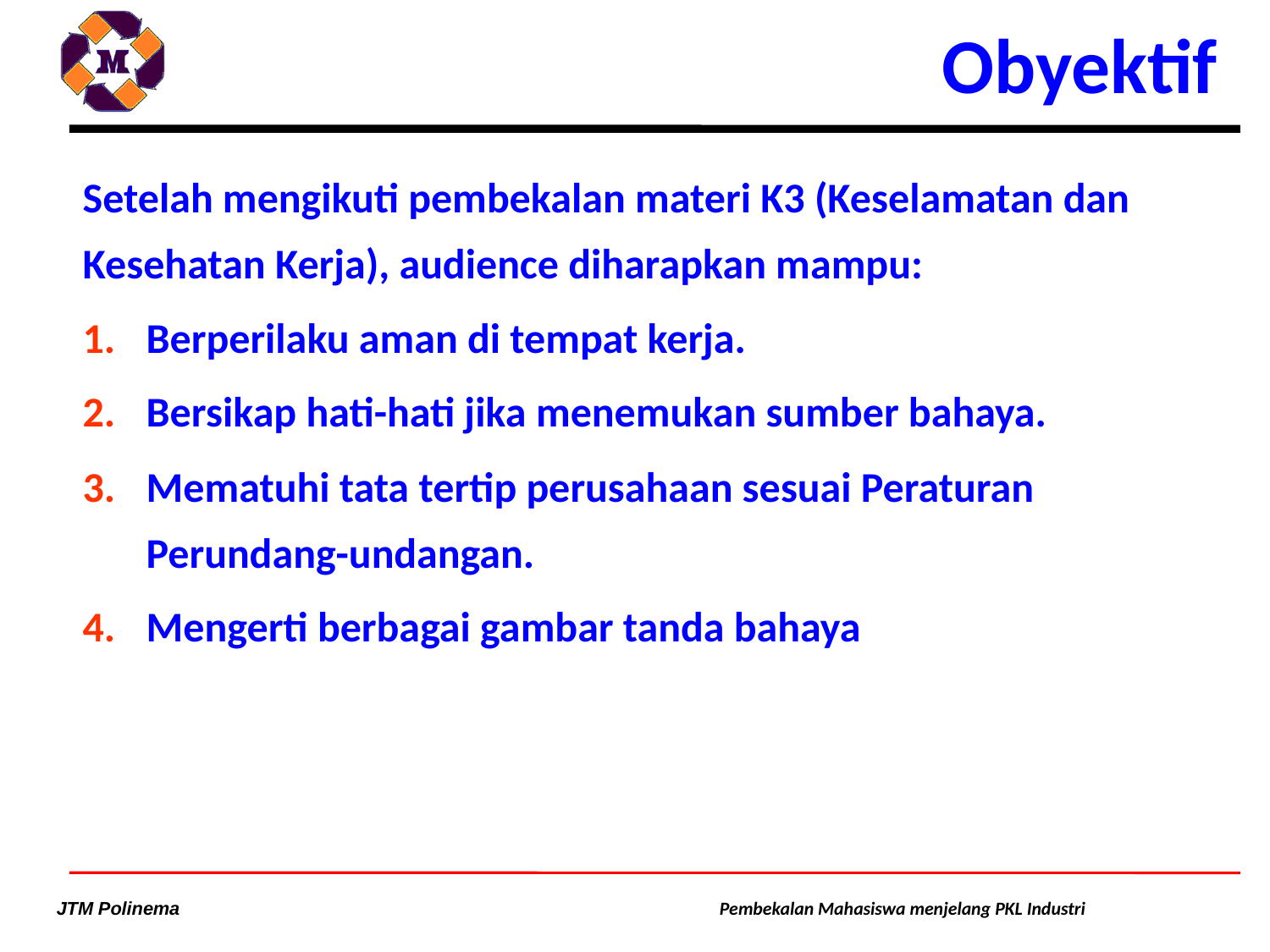

# Obyektif
Setelah mengikuti pembekalan materi K3 (Keselamatan dan Kesehatan Kerja), audience diharapkan mampu:
Berperilaku aman di tempat kerja.
Bersikap hati-hati jika menemukan sumber bahaya.
Mematuhi tata tertip perusahaan sesuai Peraturan Perundang-undangan.
Mengerti berbagai gambar tanda bahaya